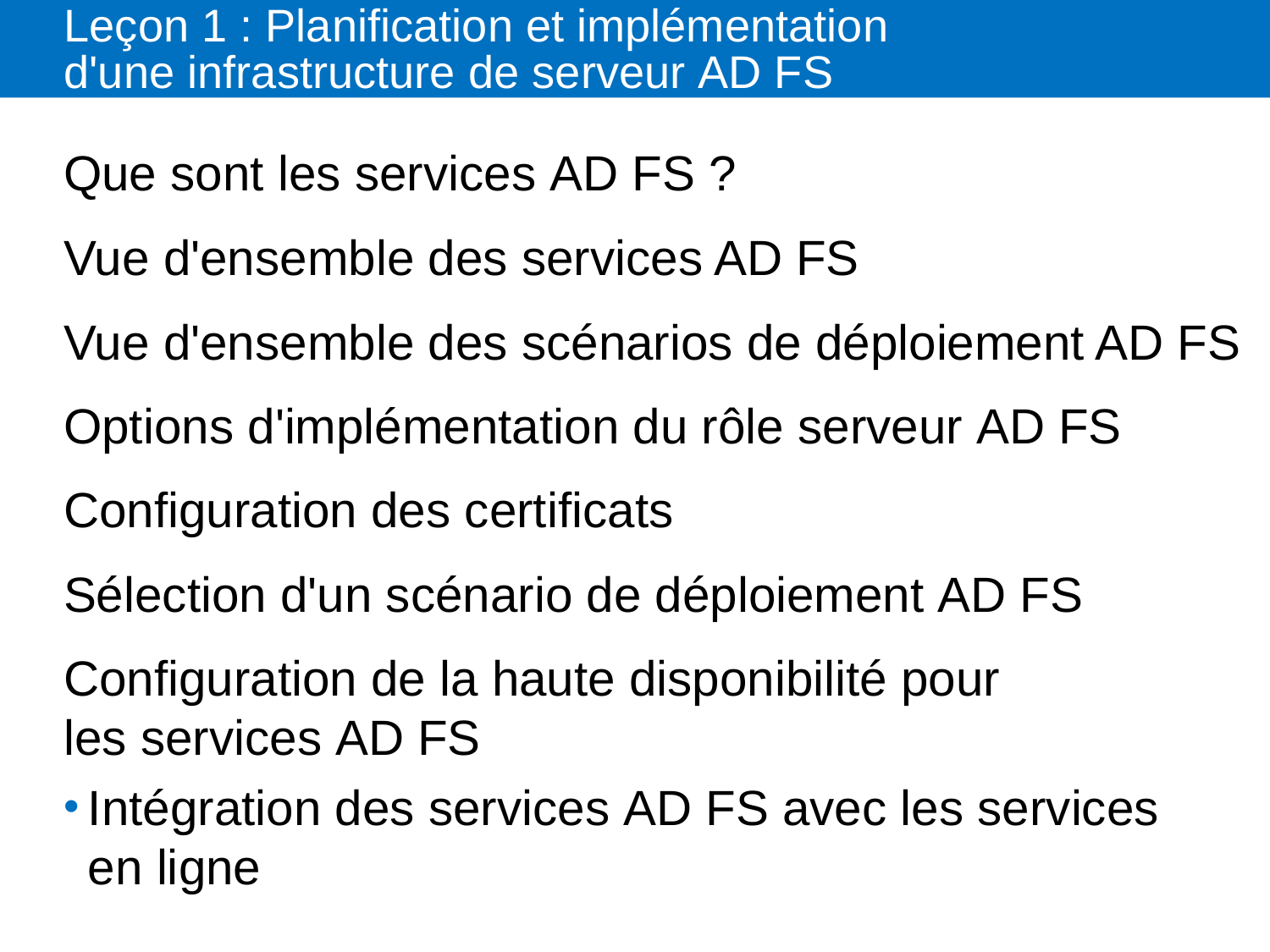

# Leçon 1 : Planification et implémentation d'une infrastructure de serveur AD FS
Que sont les services AD FS ?
Vue d'ensemble des services AD FS
Vue d'ensemble des scénarios de déploiement AD FS
Options d'implémentation du rôle serveur AD FS
Configuration des certificats
Sélection d'un scénario de déploiement AD FS
Configuration de la haute disponibilité pour les services AD FS
Intégration des services AD FS avec les services en ligne